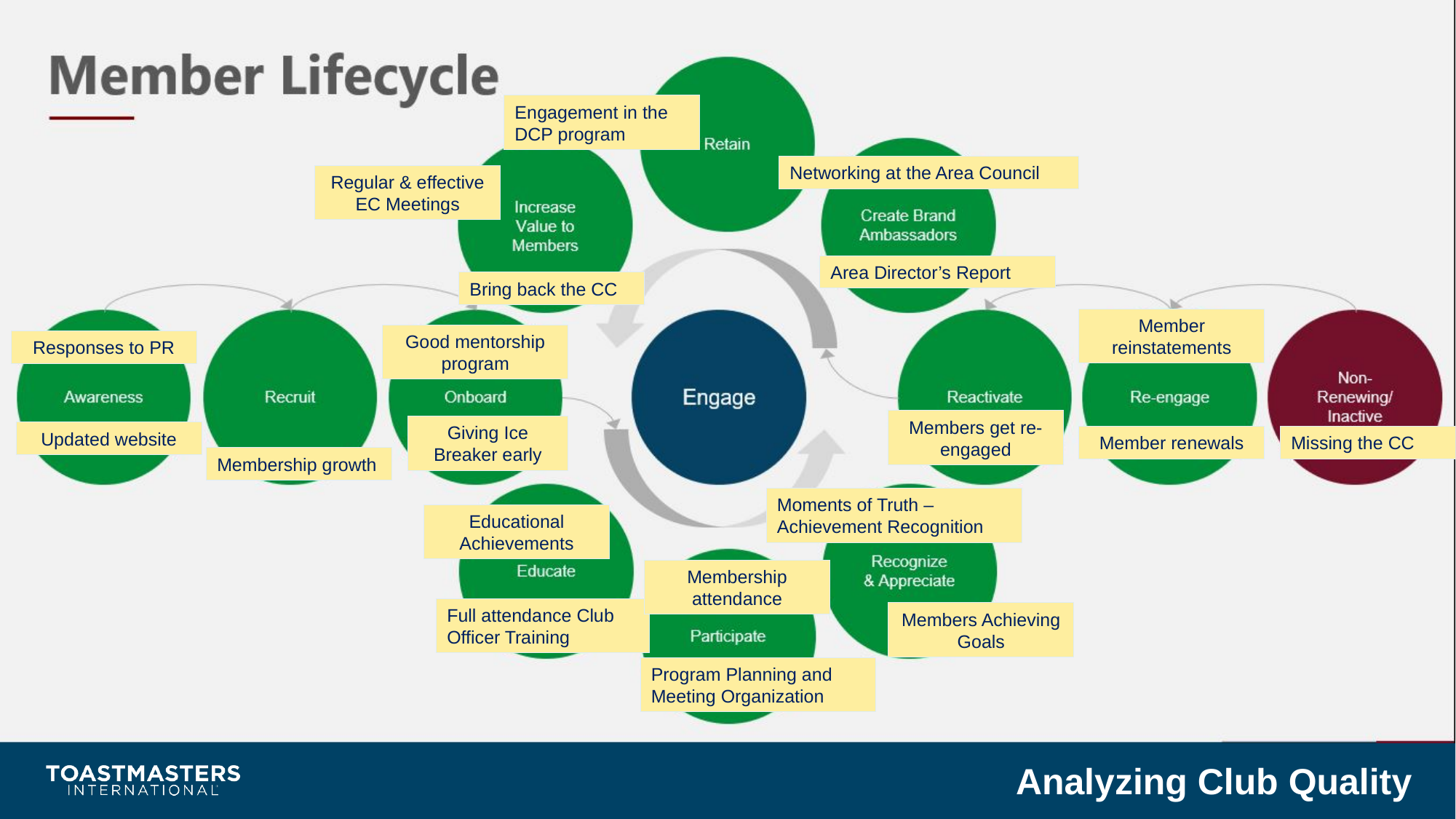

Engagement in the
DCP program
Networking at the Area Council
Regular & effective EC Meetings
Area Director’s Report
Bring back the CC
Member reinstatements
Good mentorship program
Responses to PR
Members get re-engaged
Giving Ice Breaker early
Updated website
Missing the CC
Member renewals
Membership growth
Moments of Truth – Achievement Recognition
Educational Achievements
Membership attendance
Full attendance Club
Officer Training
Members Achieving Goals
Program Planning and
Meeting Organization
Analyzing Club Quality